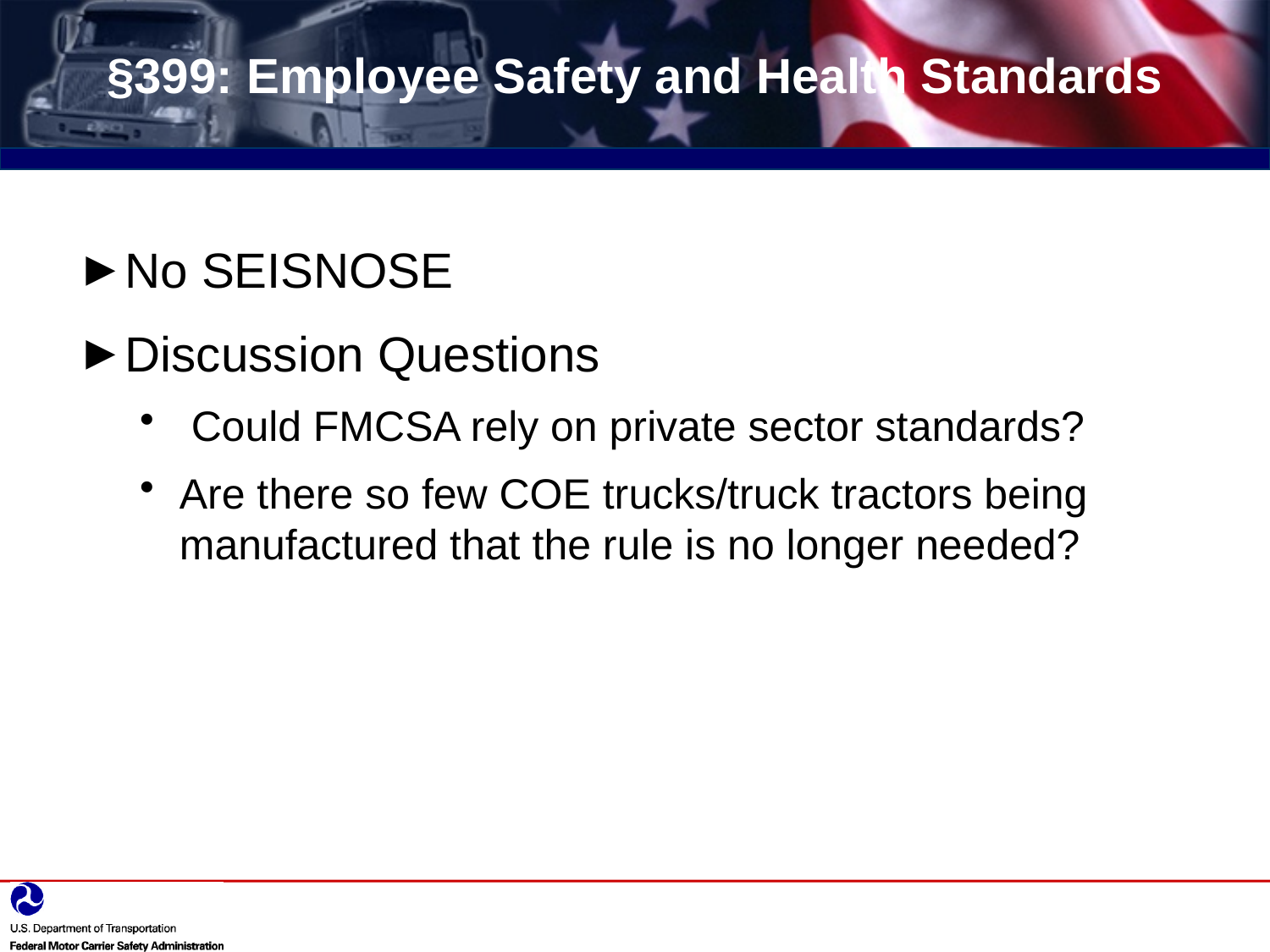

# §399: Employee Safety and Health Standards
No SEISNOSE
Discussion Questions
 Could FMCSA rely on private sector standards?
Are there so few COE trucks/truck tractors being manufactured that the rule is no longer needed?